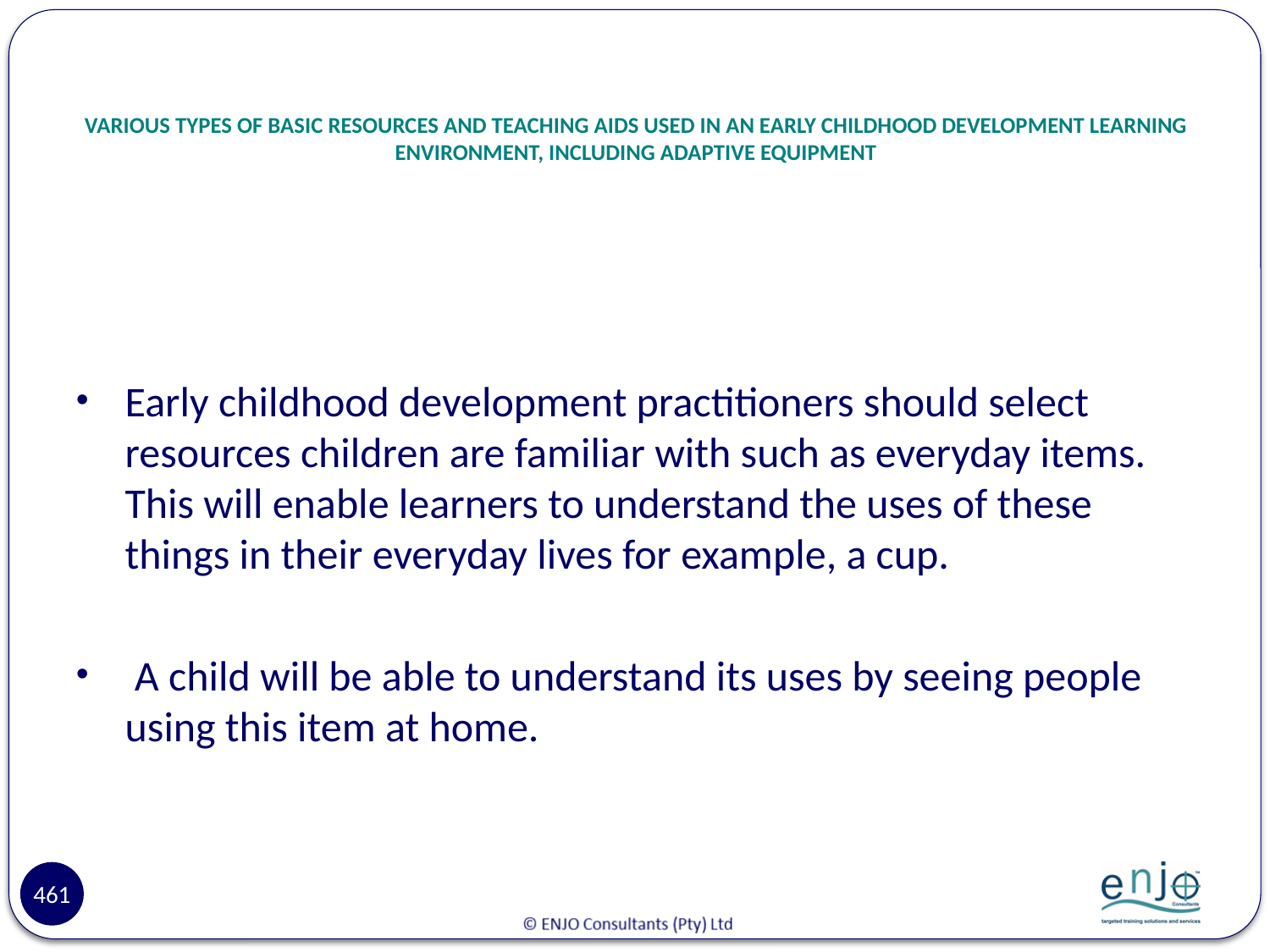

# VARIOUS TYPES OF BASIC RESOURCES AND TEACHING AIDS USED IN AN EARLY CHILDHOOD DEVELOPMENT LEARNING ENVIRONMENT, INCLUDING ADAPTIVE EQUIPMENT
Early childhood development practitioners should select resources children are familiar with such as everyday items. This will enable learners to understand the uses of these things in their everyday lives for example, a cup.

 A child will be able to understand its uses by seeing people using this item at home.

461